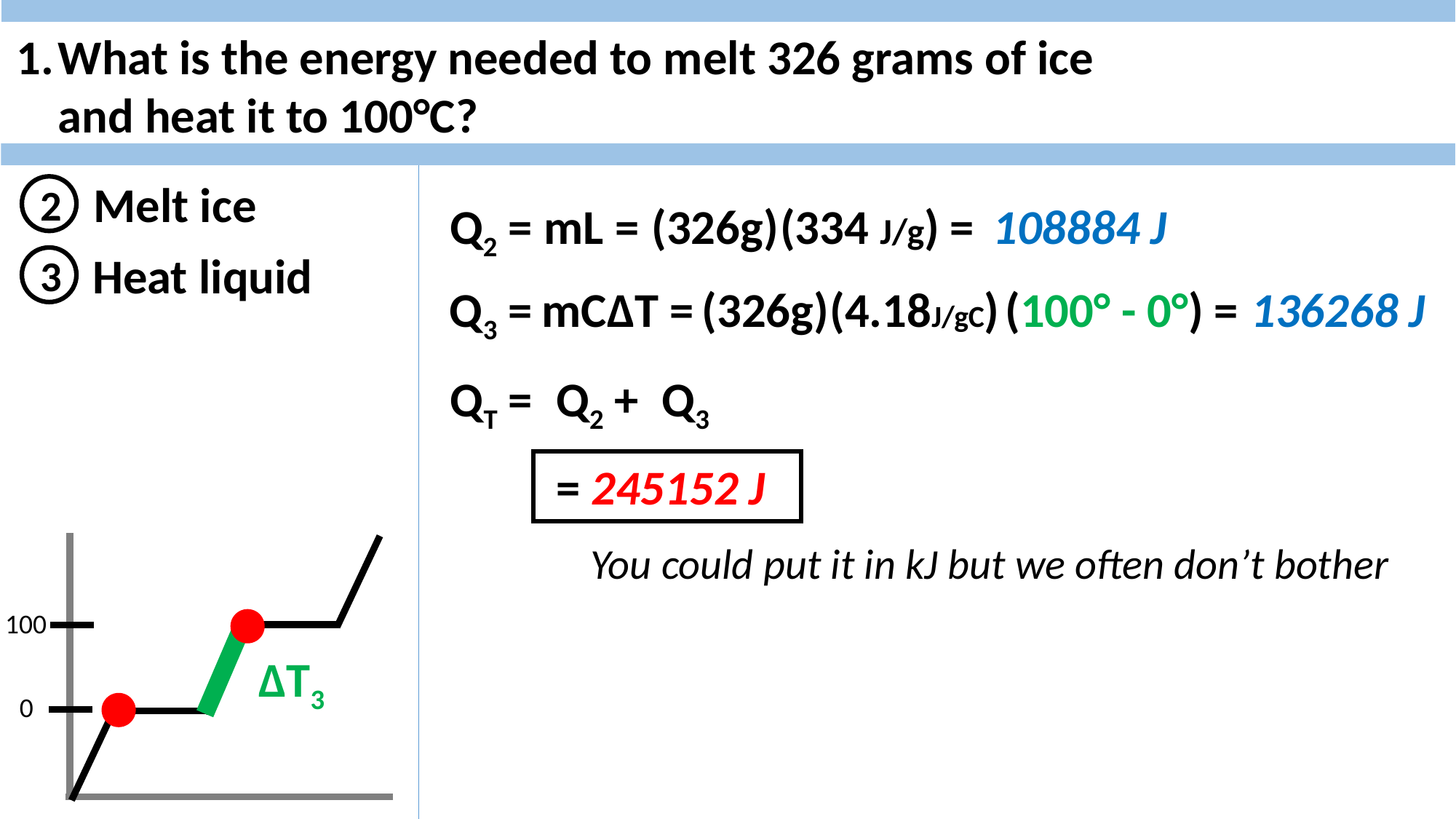

What is the energy needed to melt 326 grams of ice
and heat it to 100°C?

Melt ice
2
Q2 =
mL =
(326g)
(334 J/g) =
108884 J
Heat liquid
3
Q3 =
mC∆T =
(326g)
(4.18J/gC)
(100° - 0°) =
136268 J
QT =
Q2 +
Q3

= 245152 J
You could put it in kJ but we often don’t bother
100

∆T3
0